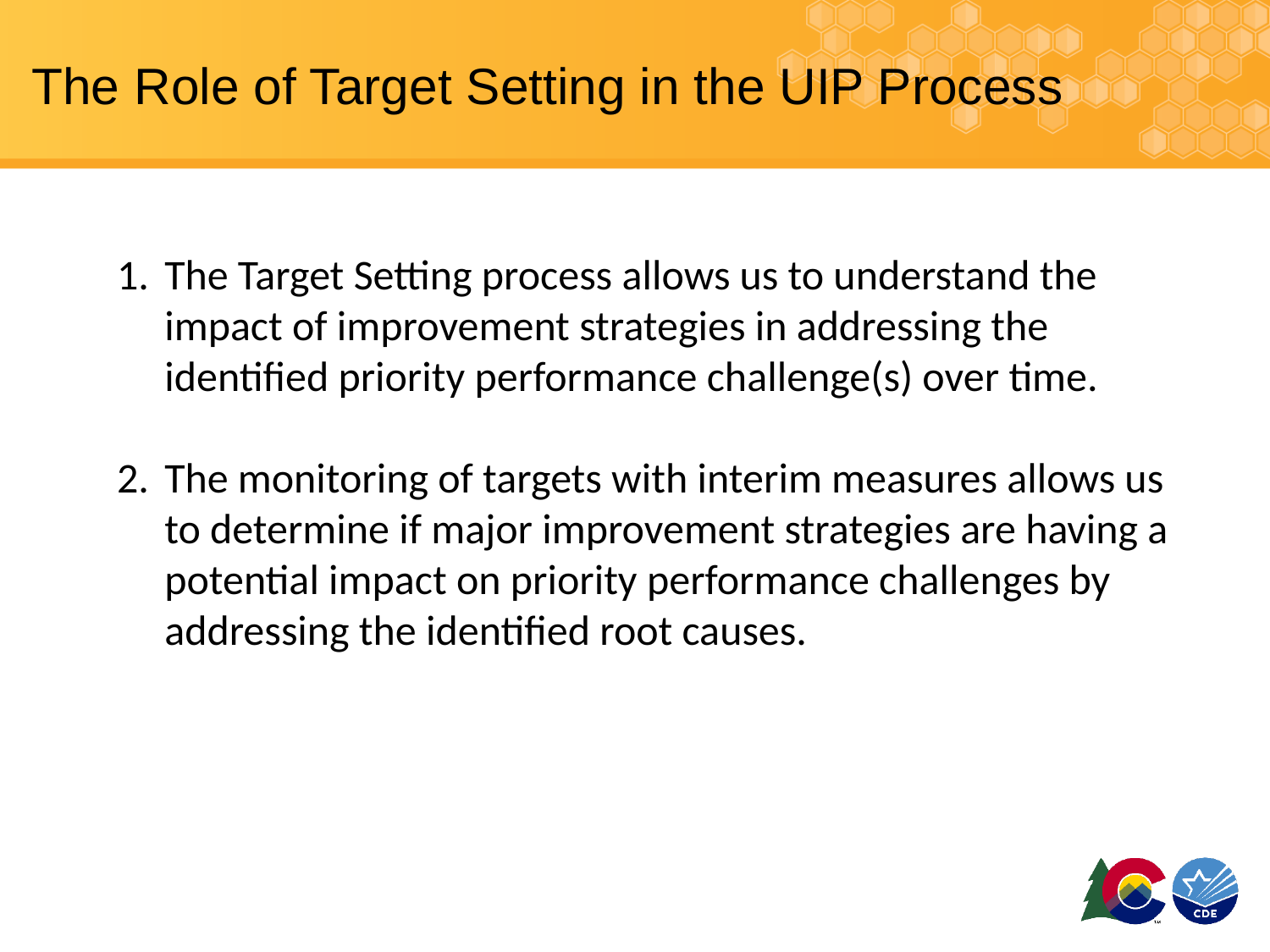

# The Role of Target Setting in the UIP Process

The Target Setting process allows us to understand the impact of improvement strategies in addressing the identified priority performance challenge(s) over time.

The monitoring of targets with interim measures allows us to determine if major improvement strategies are having a potential impact on priority performance challenges by addressing the identified root causes.